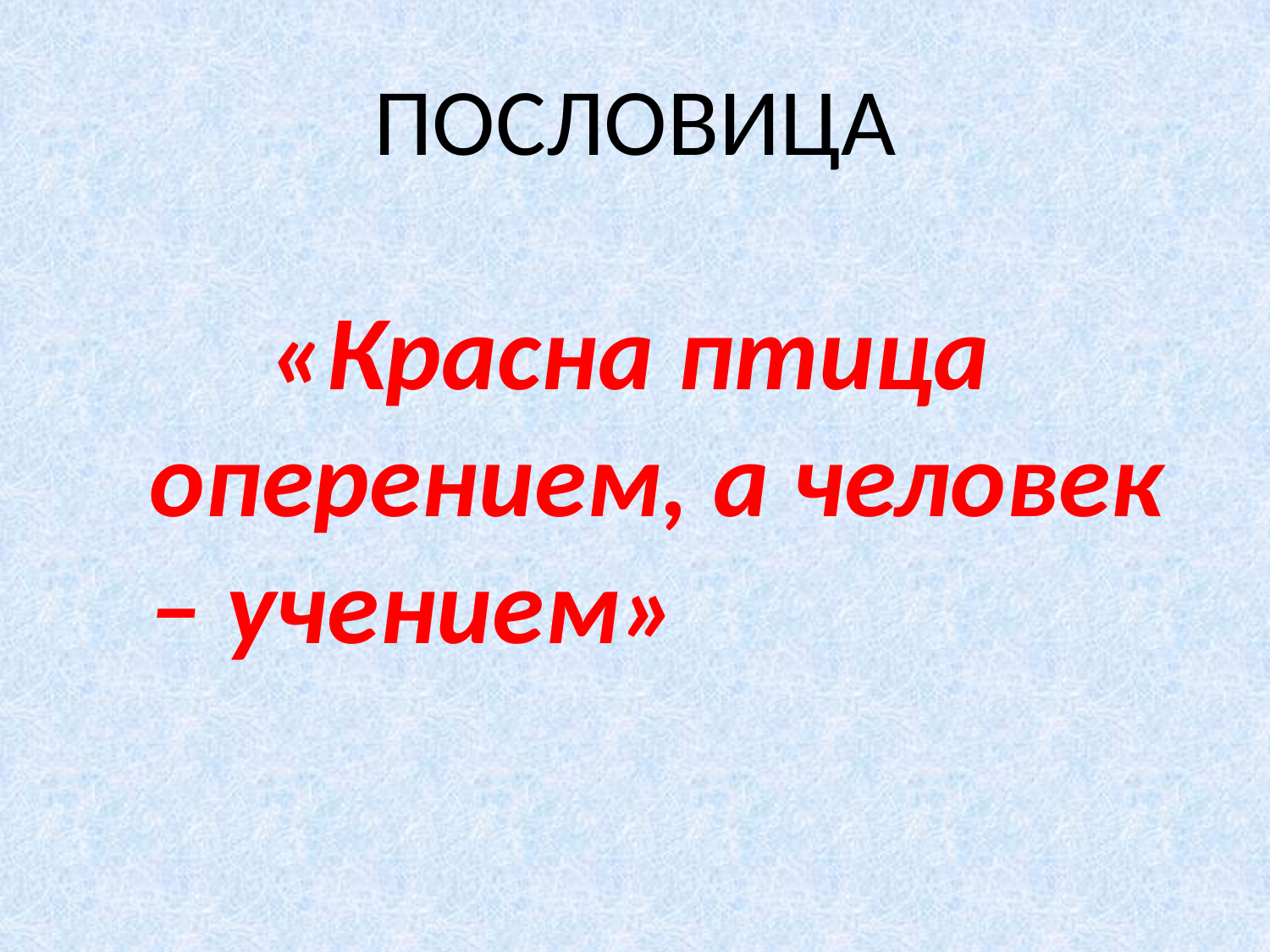

# ПОСЛОВИЦА
       «Красна птица оперением, а человек – учением»